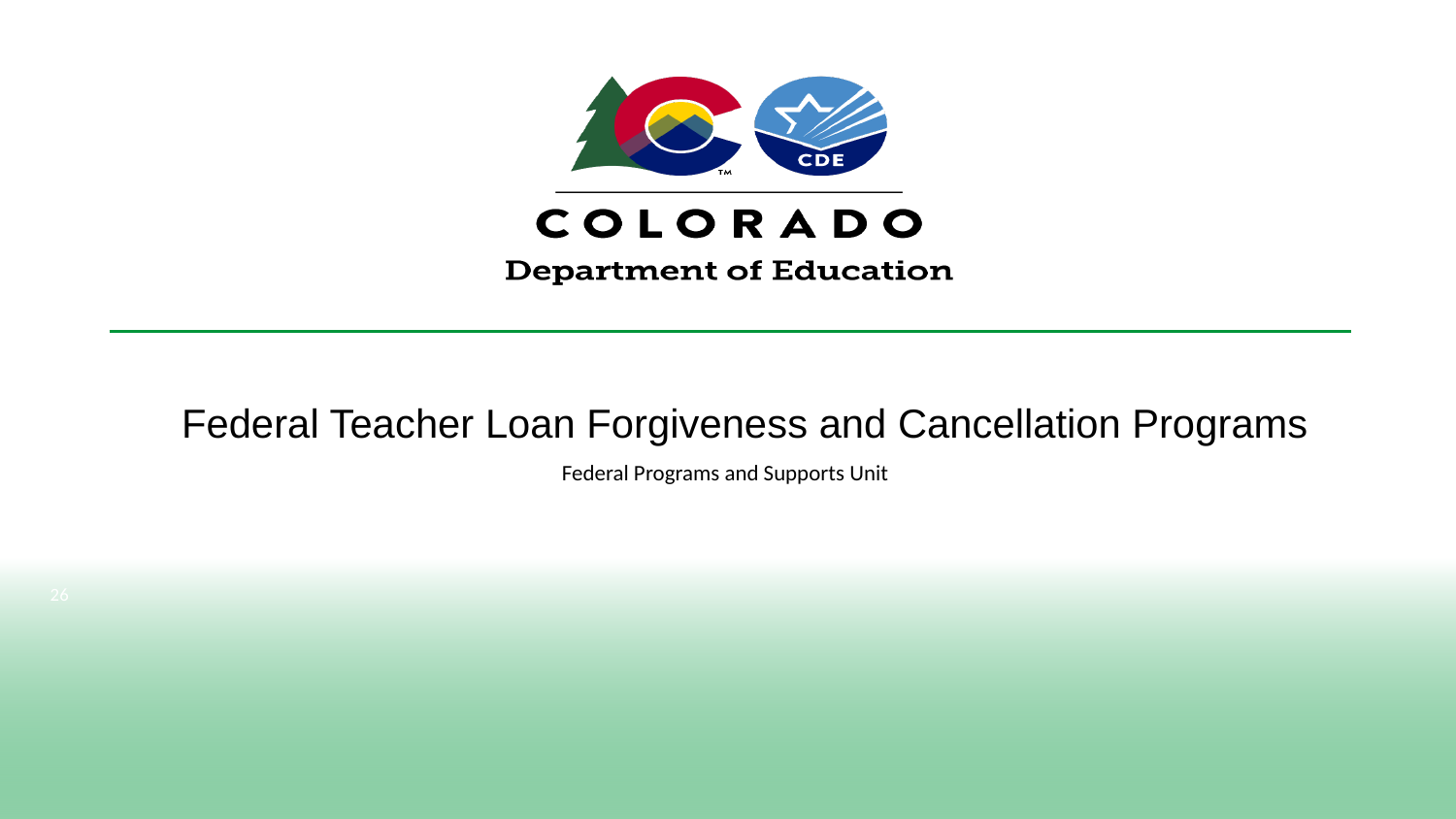

# Federal Teacher Loan Forgiveness and Cancellation Programs

Federal Programs and Supports Unit
26